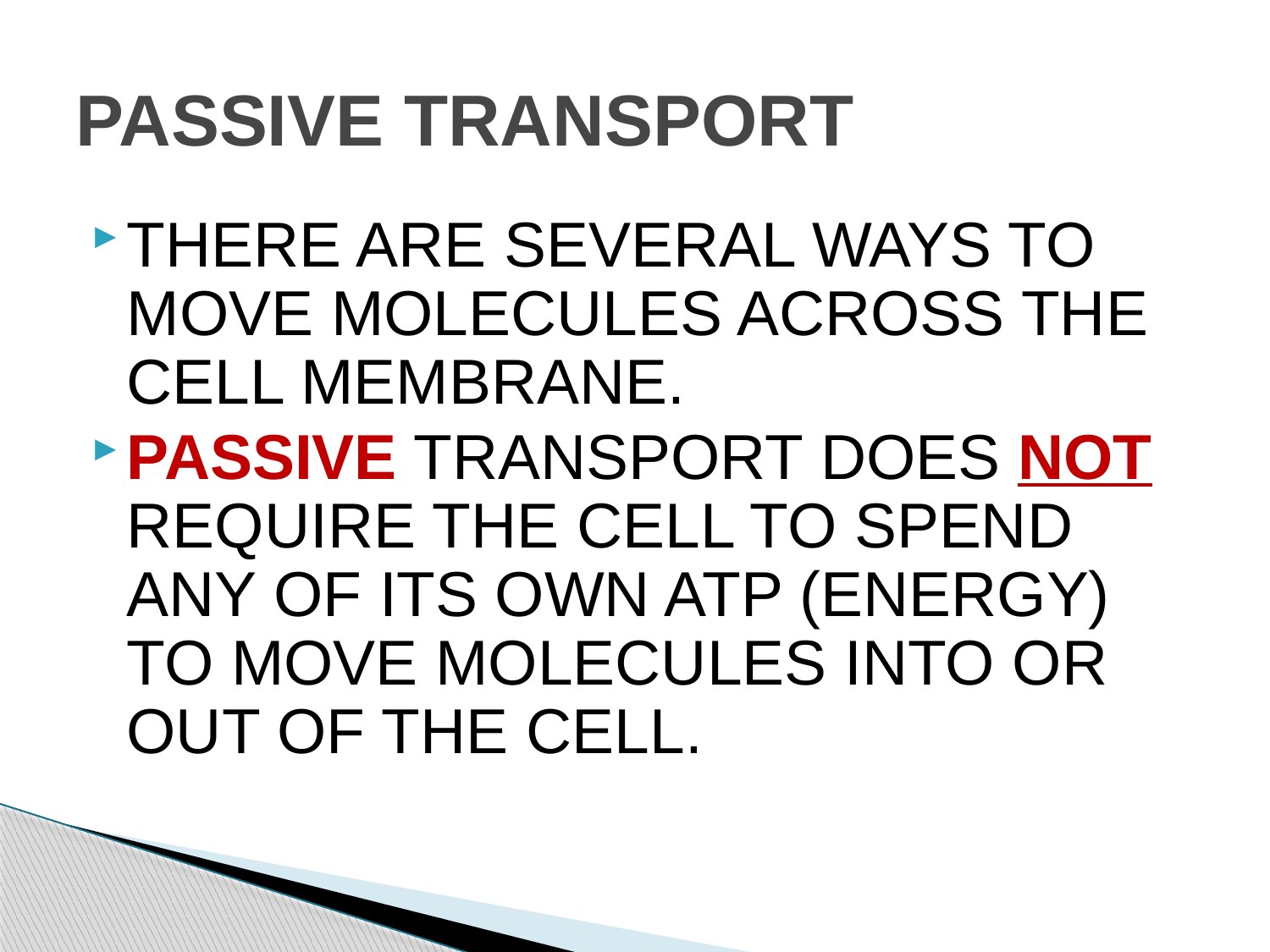

# PASSIVE TRANSPORT
THERE ARE SEVERAL WAYS TO MOVE MOLECULES ACROSS THE CELL MEMBRANE.
PASSIVE TRANSPORT DOES NOT REQUIRE THE CELL TO SPEND ANY OF ITS OWN ATP (ENERGY) TO MOVE MOLECULES INTO OR OUT OF THE CELL.